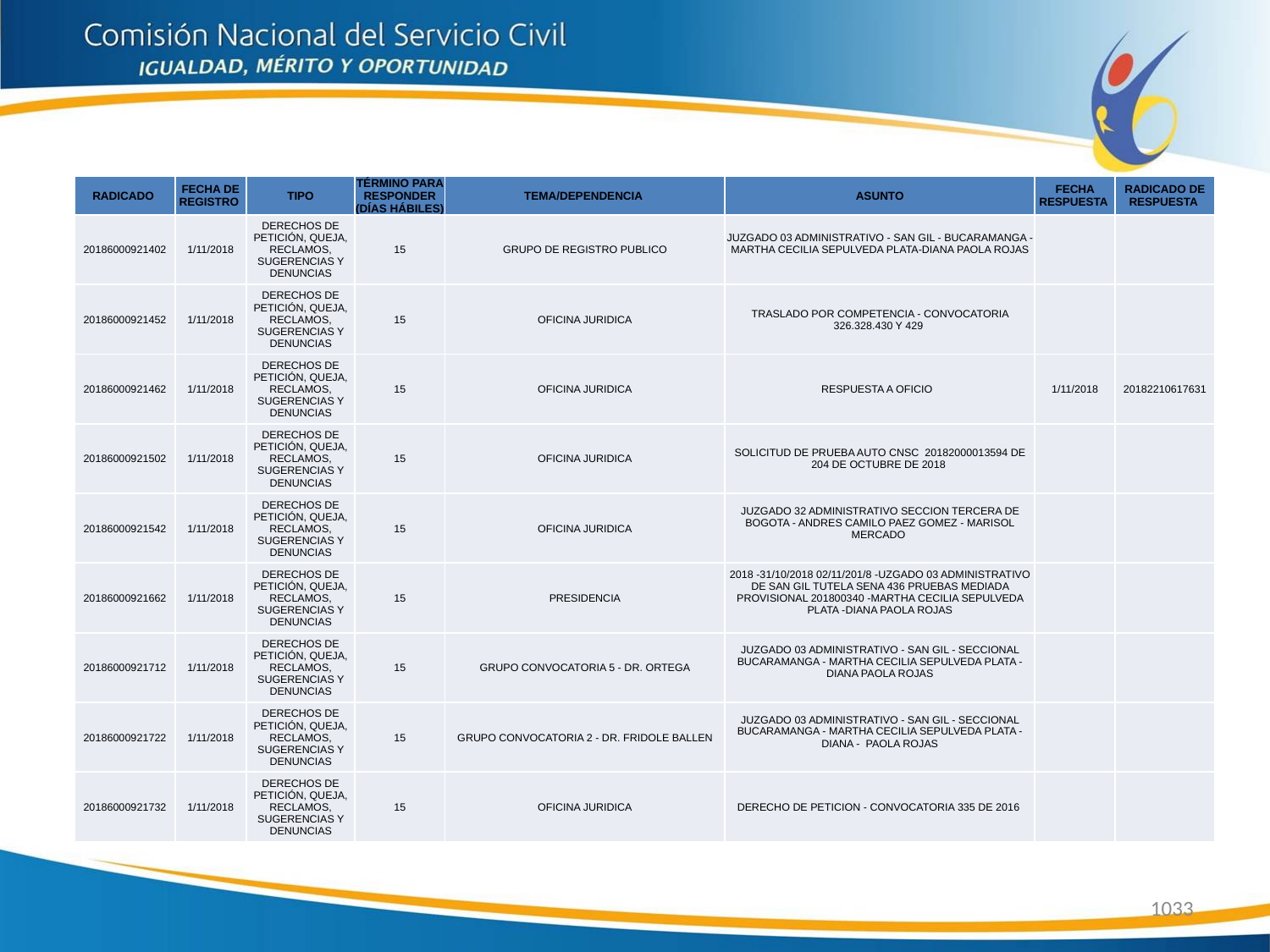

| RADICADO | FECHA DE REGISTRO | TIPO | TÉRMINO PARA RESPONDER (DÍAS HÁBILES) | TEMA/DEPENDENCIA | ASUNTO | FECHA RESPUESTA | RADICADO DE RESPUESTA |
| --- | --- | --- | --- | --- | --- | --- | --- |
| 20186000921402 | 1/11/2018 | DERECHOS DE PETICIÓN, QUEJA, RECLAMOS, SUGERENCIAS Y DENUNCIAS | 15 | GRUPO DE REGISTRO PUBLICO | JUZGADO 03 ADMINISTRATIVO - SAN GIL - BUCARAMANGA - MARTHA CECILIA SEPULVEDA PLATA-DIANA PAOLA ROJAS |  |  |
| 20186000921452 | 1/11/2018 | DERECHOS DE PETICIÓN, QUEJA, RECLAMOS, SUGERENCIAS Y DENUNCIAS | 15 | OFICINA JURIDICA | TRASLADO POR COMPETENCIA - CONVOCATORIA 326.328.430 Y 429 |  |  |
| 20186000921462 | 1/11/2018 | DERECHOS DE PETICIÓN, QUEJA, RECLAMOS, SUGERENCIAS Y DENUNCIAS | 15 | OFICINA JURIDICA | RESPUESTA A OFICIO | 1/11/2018 | 20182210617631 |
| 20186000921502 | 1/11/2018 | DERECHOS DE PETICIÓN, QUEJA, RECLAMOS, SUGERENCIAS Y DENUNCIAS | 15 | OFICINA JURIDICA | SOLICITUD DE PRUEBA AUTO CNSC 20182000013594 DE 204 DE OCTUBRE DE 2018 |  |  |
| 20186000921542 | 1/11/2018 | DERECHOS DE PETICIÓN, QUEJA, RECLAMOS, SUGERENCIAS Y DENUNCIAS | 15 | OFICINA JURIDICA | JUZGADO 32 ADMINISTRATIVO SECCION TERCERA DE BOGOTA - ANDRES CAMILO PAEZ GOMEZ - MARISOL MERCADO |  |  |
| 20186000921662 | 1/11/2018 | DERECHOS DE PETICIÓN, QUEJA, RECLAMOS, SUGERENCIAS Y DENUNCIAS | 15 | PRESIDENCIA | 2018 -31/10/2018 02/11/201/8 -UZGADO 03 ADMINISTRATIVO DE SAN GIL TUTELA SENA 436 PRUEBAS MEDIADA PROVISIONAL 201800340 -MARTHA CECILIA SEPULVEDA PLATA -DIANA PAOLA ROJAS |  |  |
| 20186000921712 | 1/11/2018 | DERECHOS DE PETICIÓN, QUEJA, RECLAMOS, SUGERENCIAS Y DENUNCIAS | 15 | GRUPO CONVOCATORIA 5 - DR. ORTEGA | JUZGADO 03 ADMINISTRATIVO - SAN GIL - SECCIONAL BUCARAMANGA - MARTHA CECILIA SEPULVEDA PLATA - DIANA PAOLA ROJAS |  |  |
| 20186000921722 | 1/11/2018 | DERECHOS DE PETICIÓN, QUEJA, RECLAMOS, SUGERENCIAS Y DENUNCIAS | 15 | GRUPO CONVOCATORIA 2 - DR. FRIDOLE BALLEN | JUZGADO 03 ADMINISTRATIVO - SAN GIL - SECCIONAL BUCARAMANGA - MARTHA CECILIA SEPULVEDA PLATA -DIANA - PAOLA ROJAS |  |  |
| 20186000921732 | 1/11/2018 | DERECHOS DE PETICIÓN, QUEJA, RECLAMOS, SUGERENCIAS Y DENUNCIAS | 15 | OFICINA JURIDICA | DERECHO DE PETICION - CONVOCATORIA 335 DE 2016 |  |  |
1033